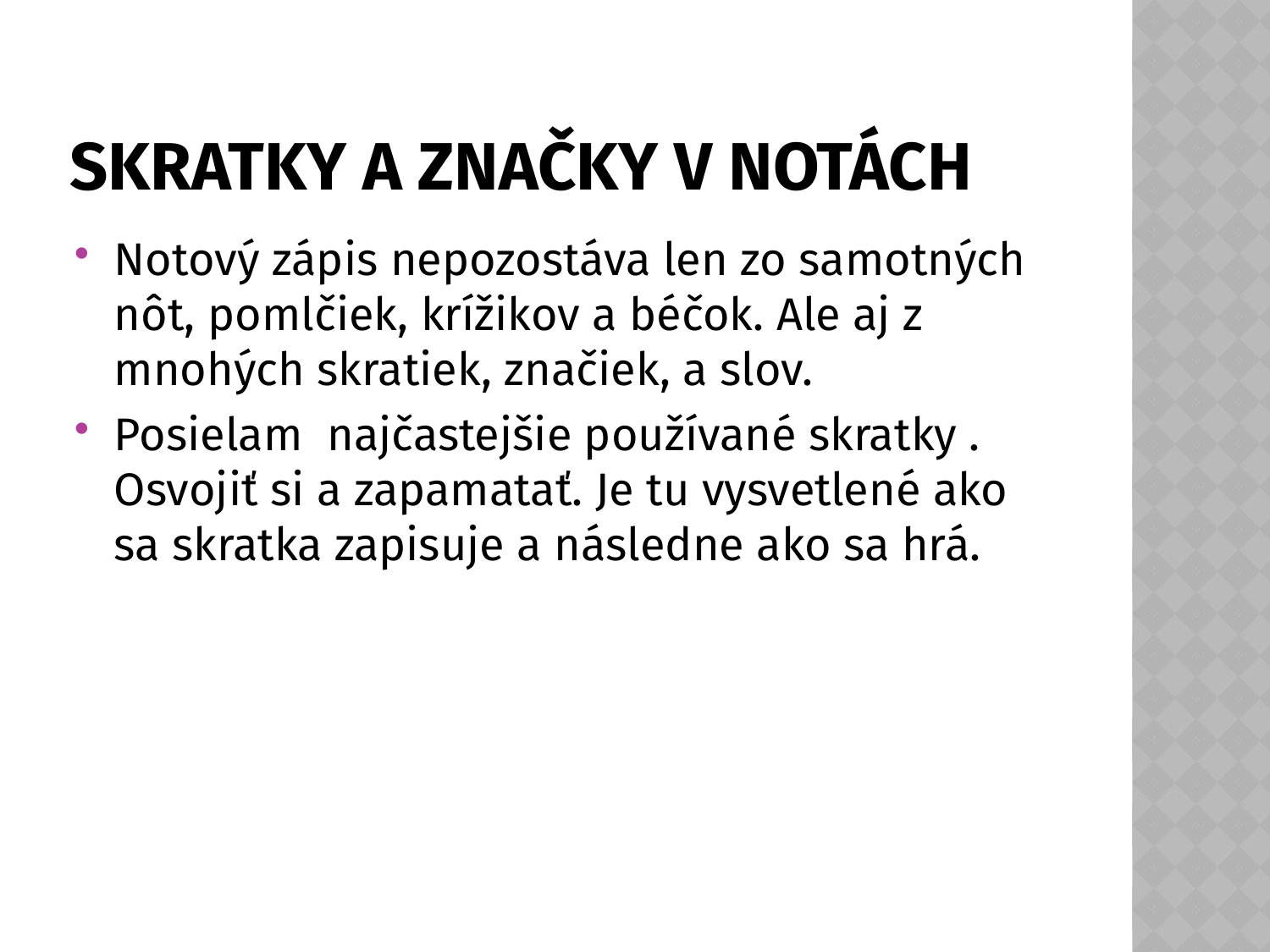

# Skratky a značky v notách
Notový zápis nepozostáva len zo samotných nôt, pomlčiek, krížikov a béčok. Ale aj z mnohých skratiek, značiek, a slov.
Posielam  najčastejšie používané skratky . Osvojiť si a zapamatať. Je tu vysvetlené ako sa skratka zapisuje a následne ako sa hrá.